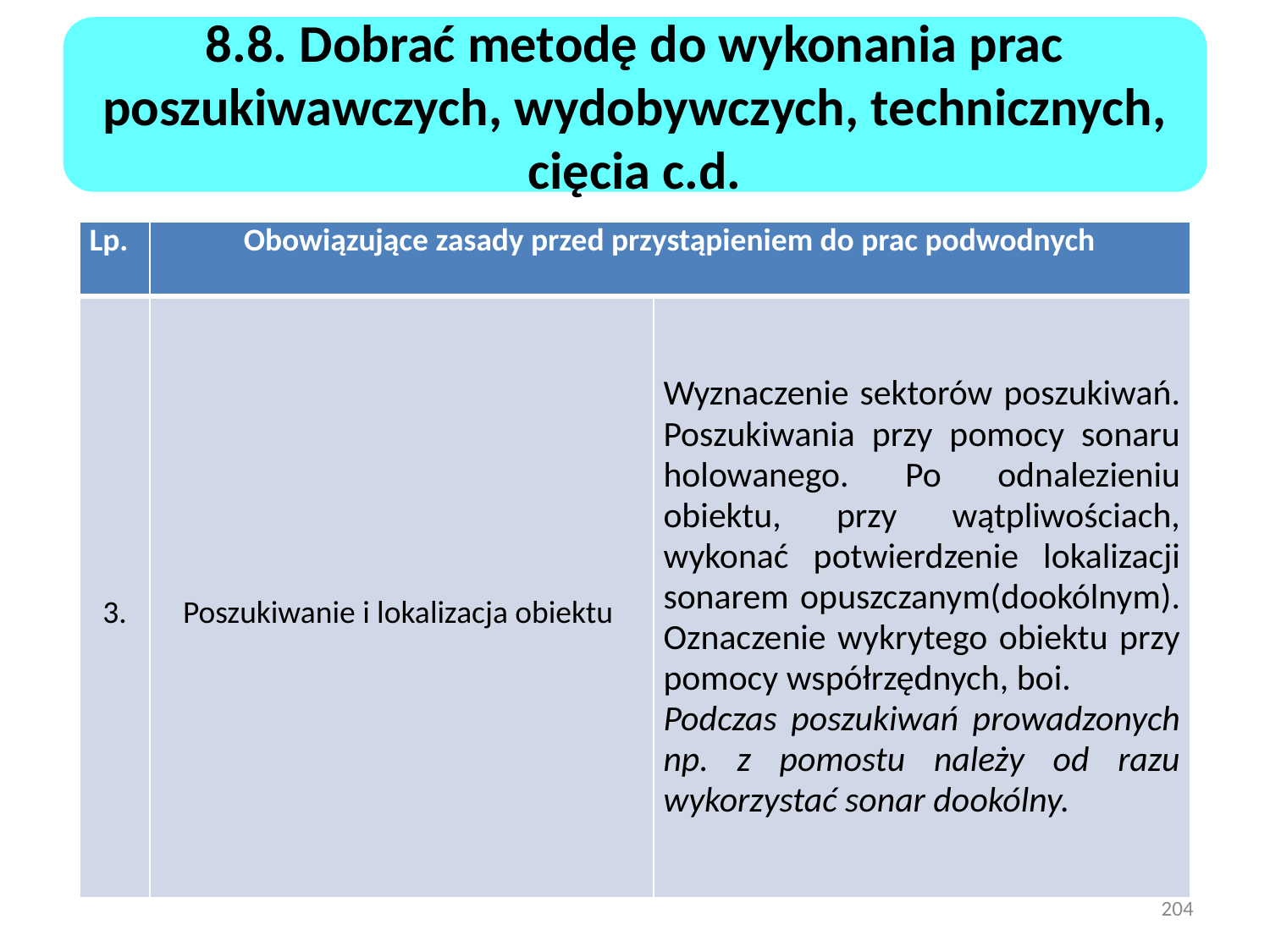

8.8. Dobrać metodę do wykonania prac poszukiwawczych, wydobywczych, technicznych, cięcia c.d.

| Lp. | Obowiązujące zasady przed przystąpieniem do prac podwodnych |  |
| --- | --- | --- |
| 3. | Poszukiwanie i lokalizacja obiektu | Wyznaczenie sektorów poszukiwań. Poszukiwania przy pomocy sonaru holowanego. Po odnalezieniu obiektu, przy wątpliwościach, wykonać potwierdzenie lokalizacji sonarem opuszczanym(dookólnym). Oznaczenie wykrytego obiektu przy pomocy współrzędnych, boi. Podczas poszukiwań prowadzonych np. z pomostu należy od razu wykorzystać sonar dookólny. |
204